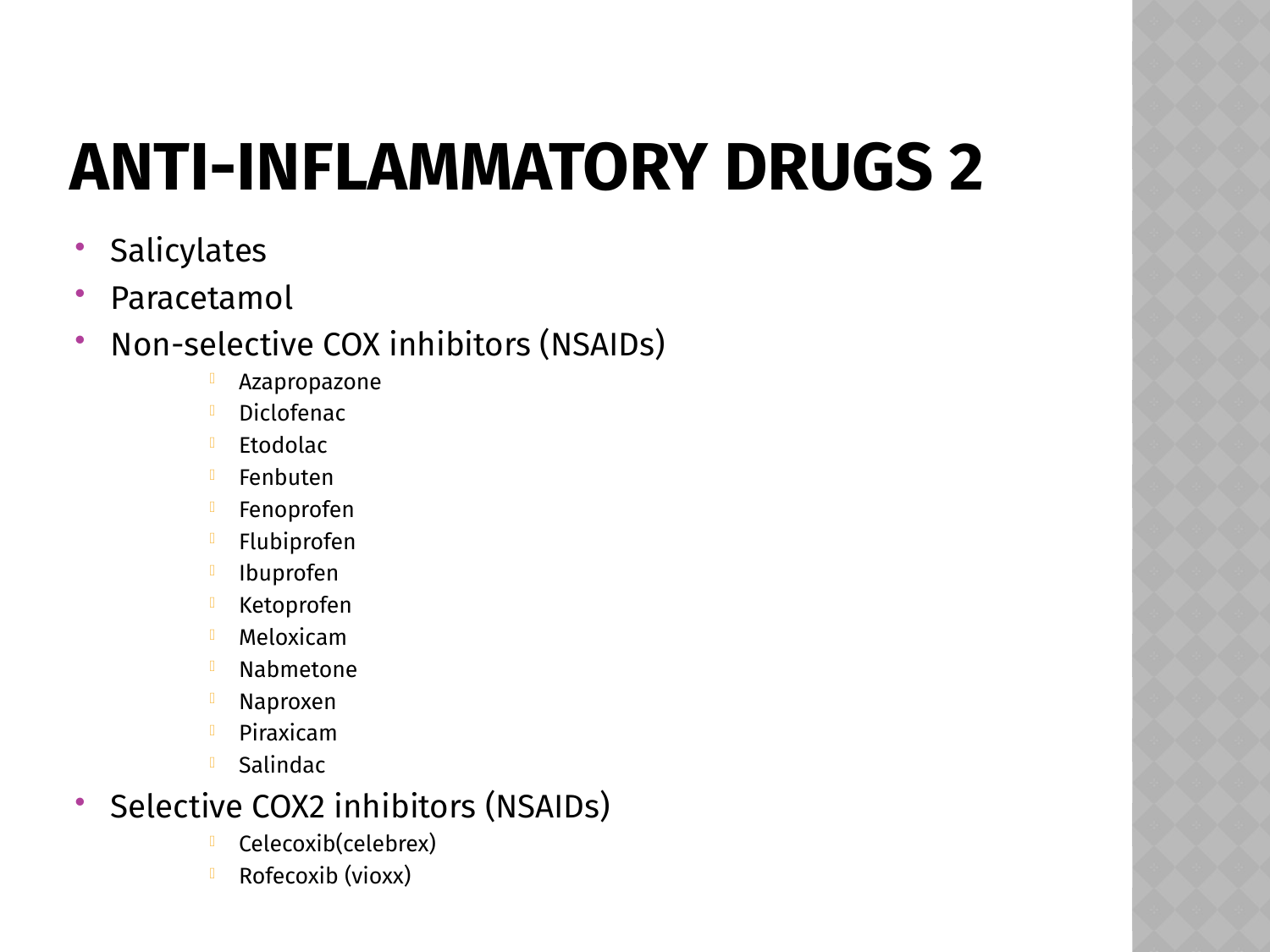

# Anti-inflammatory drugs 2
Salicylates
Paracetamol
Non-selective COX inhibitors (NSAIDs)
Azapropazone
Diclofenac
Etodolac
Fenbuten
Fenoprofen
Flubiprofen
Ibuprofen
Ketoprofen
Meloxicam
Nabmetone
Naproxen
Piraxicam
Salindac
Selective COX2 inhibitors (NSAIDs)
Celecoxib(celebrex)
Rofecoxib (vioxx)